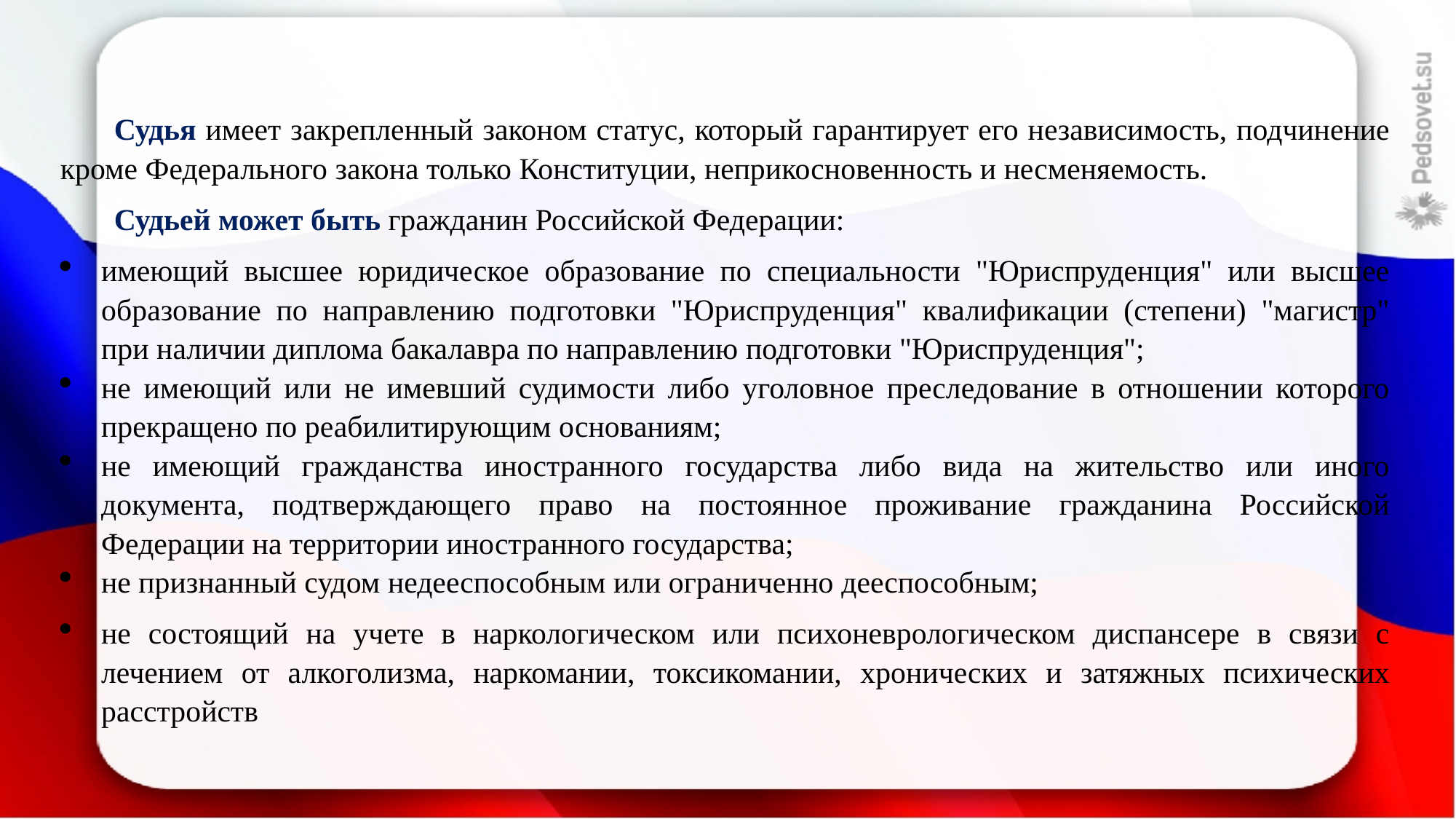

Судья имеет закрепленный законом статус, который гарантирует его независимость, подчинение кроме Федерального закона только Конституции, неприкосновенность и несменяемость.
Судьей может быть гражданин Российской Федерации:
имеющий высшее юридическое образование по специальности "Юриспруденция" или высшее образование по направлению подготовки "Юриспруденция" квалификации (степени) "магистр" при наличии диплома бакалавра по направлению подготовки "Юриспруденция";
не имеющий или не имевший судимости либо уголовное преследование в отношении которого прекращено по реабилитирующим основаниям;
не имеющий гражданства иностранного государства либо вида на жительство или иного документа, подтверждающего право на постоянное проживание гражданина Российской Федерации на территории иностранного государства;
не признанный судом недееспособным или ограниченно дееспособным;
не состоящий на учете в наркологическом или психоневрологическом диспансере в связи с лечением от алкоголизма, наркомании, токсикомании, хронических и затяжных психических расстройств